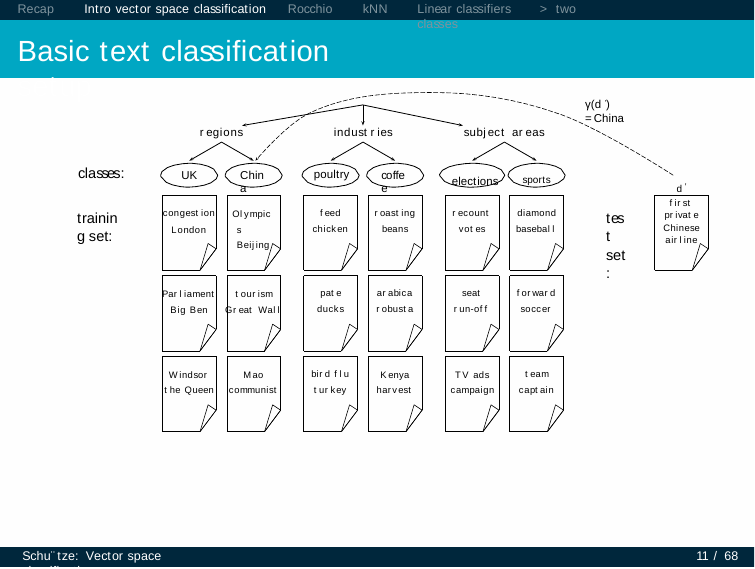

Recap	Intro vector space classification	Rocchio	kNN

Basic text classification setup
Linear classifiers	> two classes

γ(d ′) =China

regions
industries
subject areas

elections	sports

classes:
poultry
UK
China
coffee
d ′

first private Chinese airline
congestion London
feed chicken
roasting beans
recount votes
diamond baseball
Olympics Beijing
training set:
test set:

pate ducks
arabica robusta
seat run-off
forward soccer
tourism
Parliament
Big Ben
Great Wall

team captain
Mao communist
Kenya harvest
bird flu
Windsor
TV ads
the Queen
turkey
campaign

Schu¨tze:  Vector space classification
11 / 68